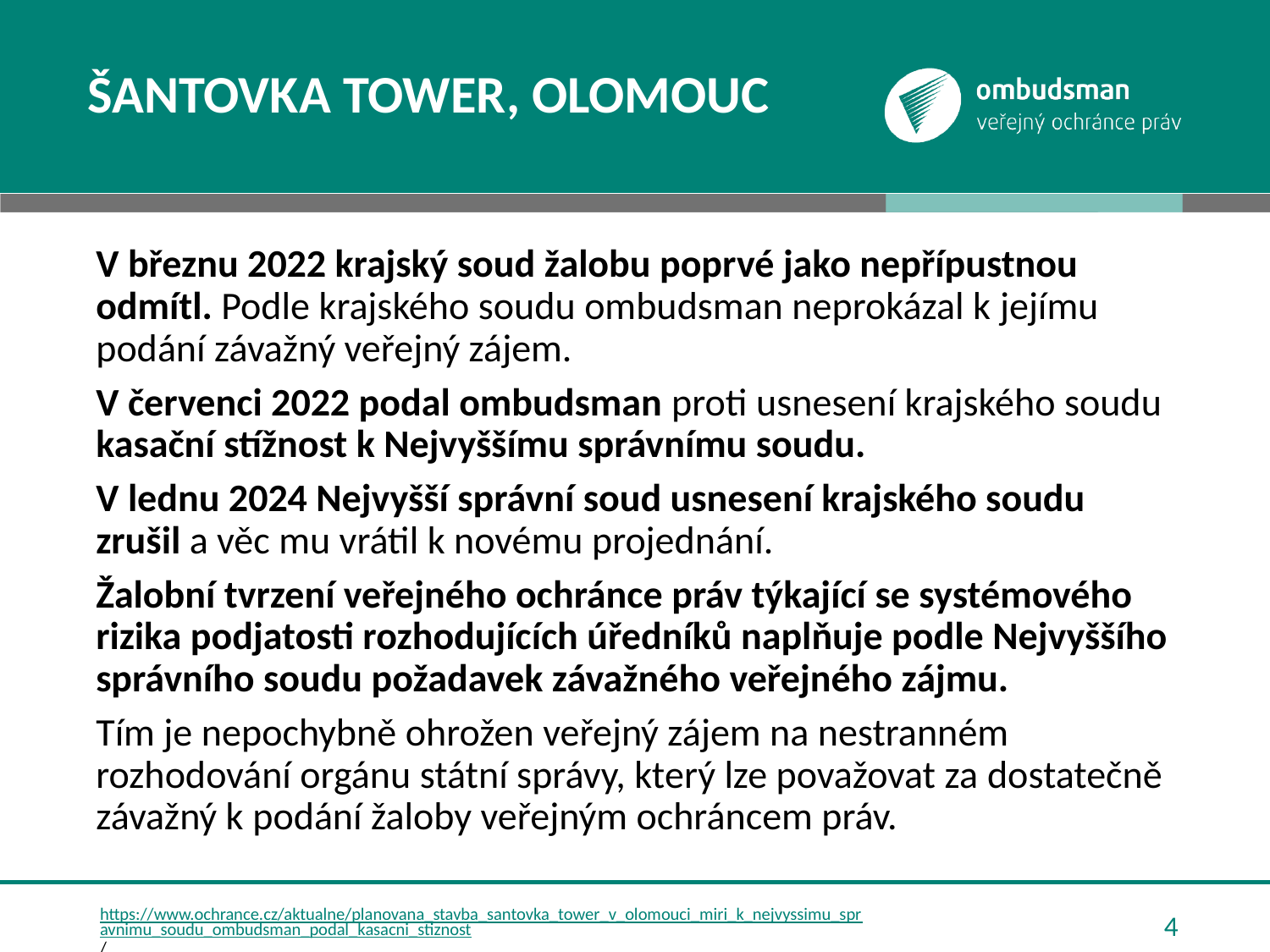

# Šantovka Tower, Olomouc
V březnu 2022 krajský soud žalobu poprvé jako nepřípustnou odmítl. Podle krajského soudu ombudsman neprokázal k jejímu podání závažný veřejný zájem.
V červenci 2022 podal ombudsman proti usnesení krajského soudu kasační stížnost k Nejvyššímu správnímu soudu.
V lednu 2024 Nejvyšší správní soud usnesení krajského soudu zrušil a věc mu vrátil k novému projednání.
Žalobní tvrzení veřejného ochránce práv týkající se systémového rizika podjatosti rozhodujících úředníků naplňuje podle Nejvyššího správního soudu požadavek závažného veřejného zájmu.
Tím je nepochybně ohrožen veřejný zájem na nestranném rozhodování orgánu státní správy, který lze považovat za dostatečně závažný k podání žaloby veřejným ochráncem práv.

https://www.ochrance.cz/aktualne/planovana_stavba_santovka_tower_v_olomouci_miri_k_nejvyssimu_spravnimu_soudu_ombudsman_podal_kasacni_stiznost/
4